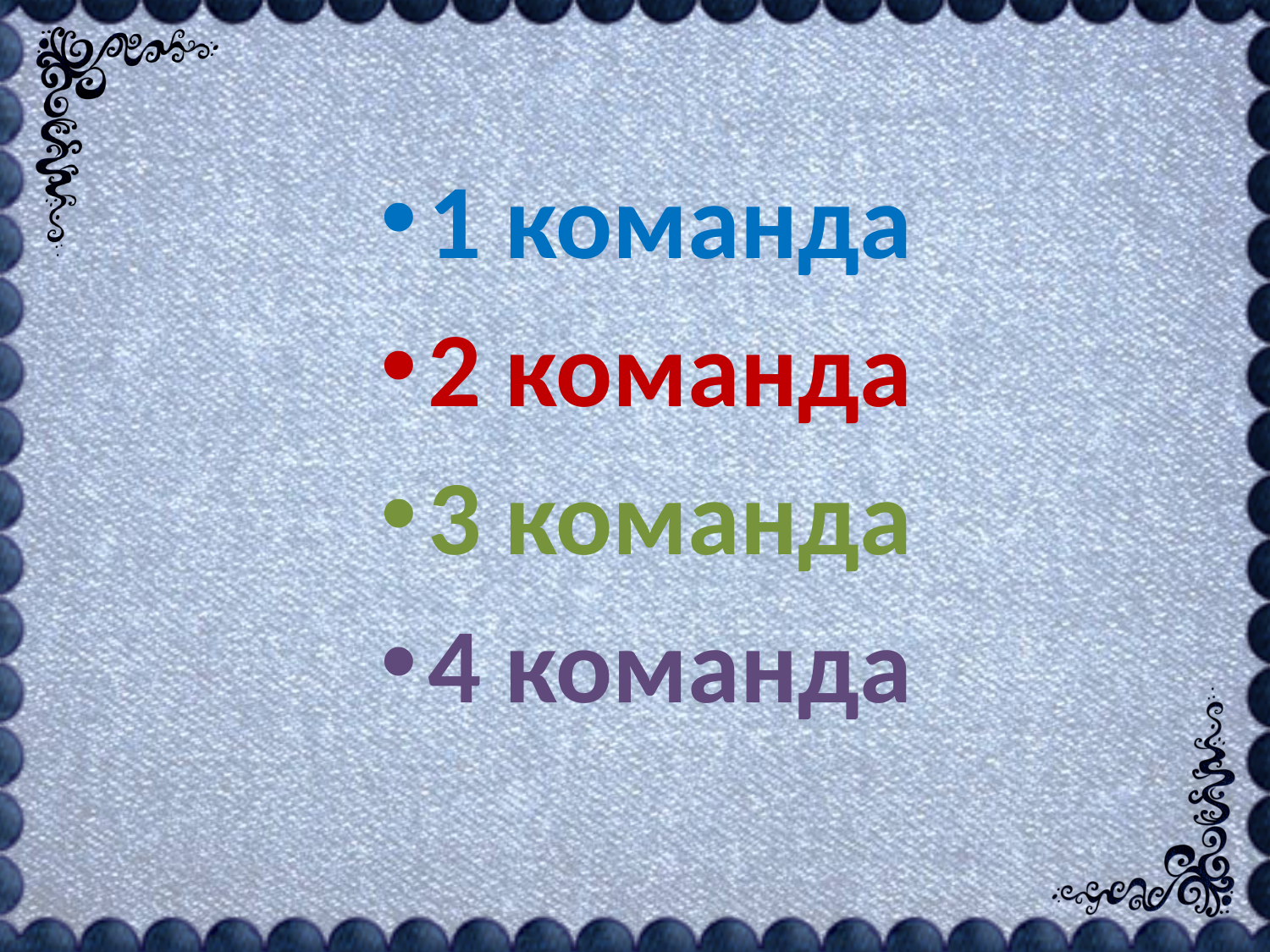

#
1 команда
2 команда
3 команда
4 команда